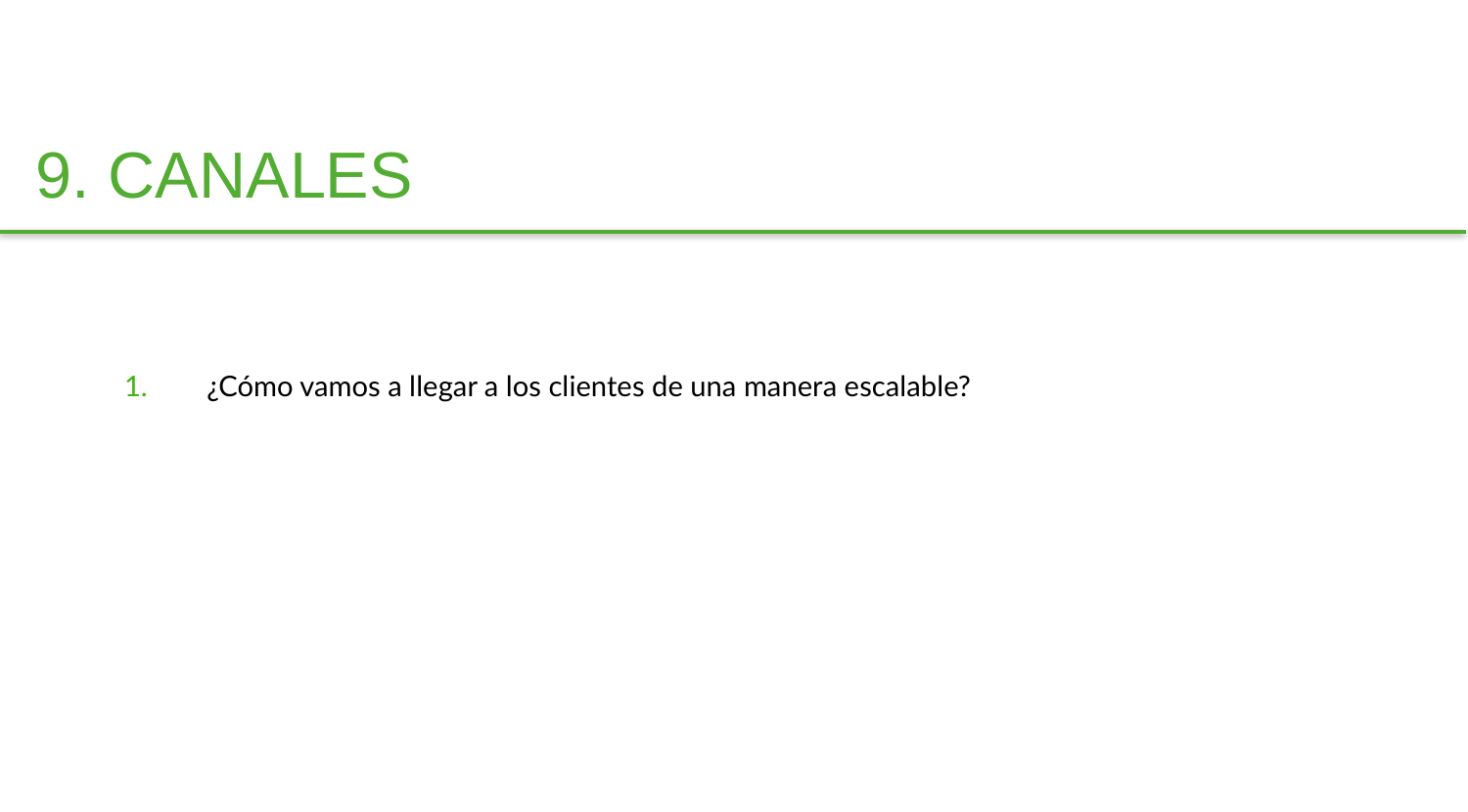

9. CANALES
¿Cómo vamos a llegar a los clientes de una manera escalable?
20